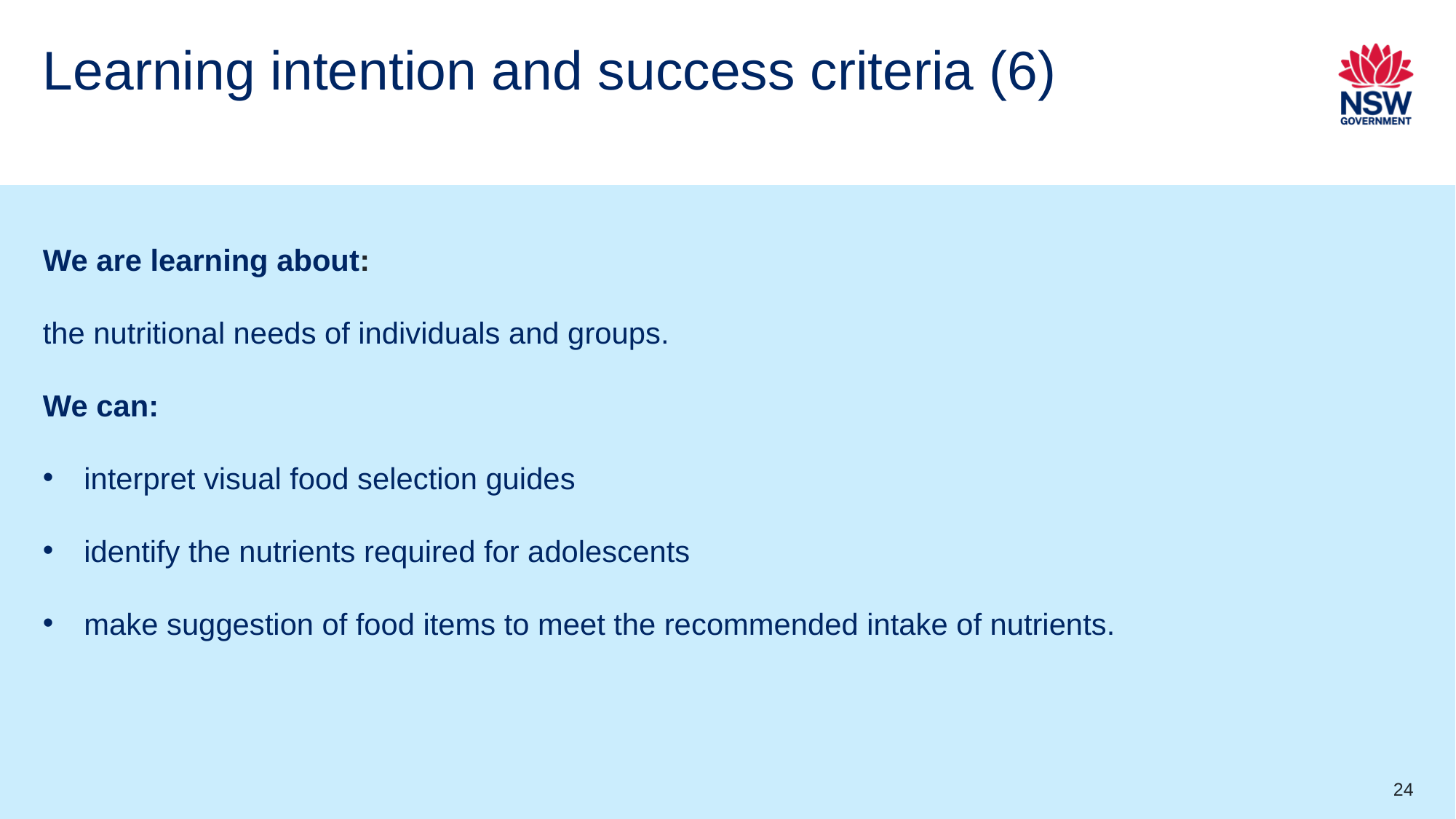

# Learning intention and success criteria (6)
We are learning about:
the nutritional needs of individuals and groups.
We can:
interpret visual food selection guides
identify the nutrients required for adolescents
make suggestion of food items to meet the recommended intake of nutrients.

24